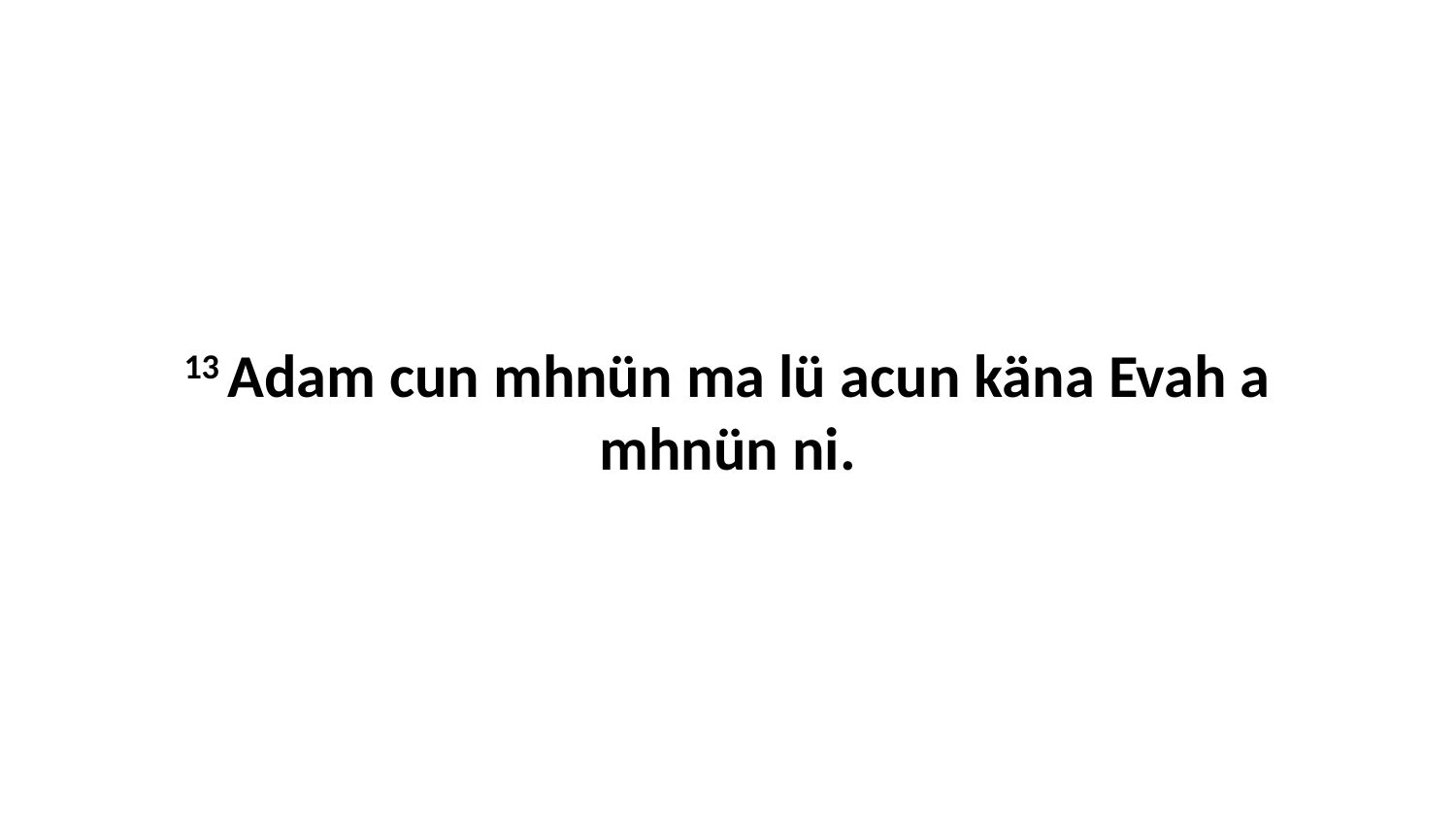

13 Adam cun mhnün ma lü acun käna Evah a mhnün ni.